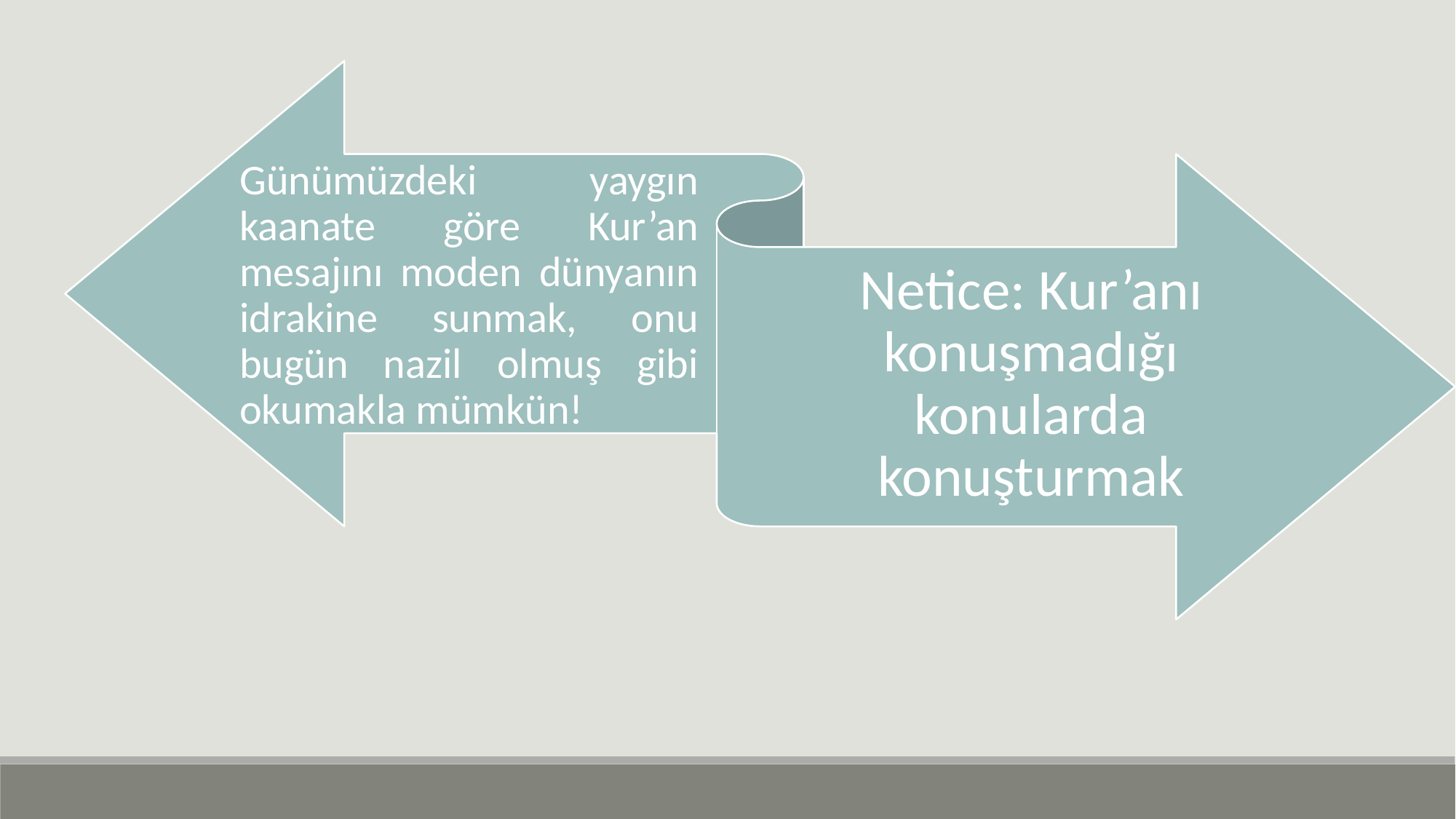

Günümüzdeki yaygın kaanate göre Kur’an mesajını moden dünyanın idrakine sunmak, onu bugün nazil olmuş gibi okumakla mümkün!
Netice: Kur’anı konuşmadığı konularda konuşturmak